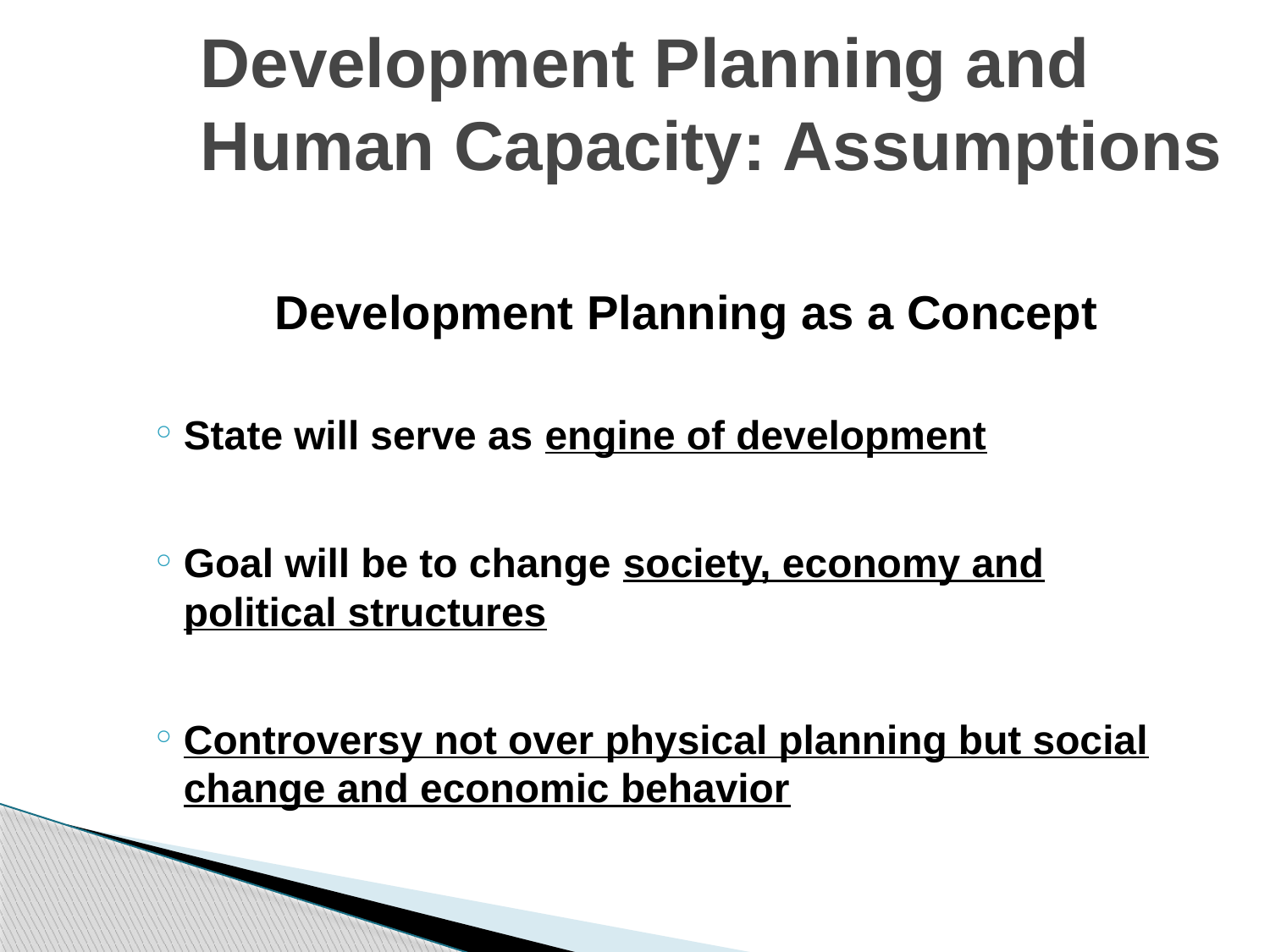

Development Planning and Human Capacity: Assumptions

		Development Planning as a Concept

State will serve as engine of development

Goal will be to change society, economy and political structures

Controversy not over physical planning but social change and economic behavior